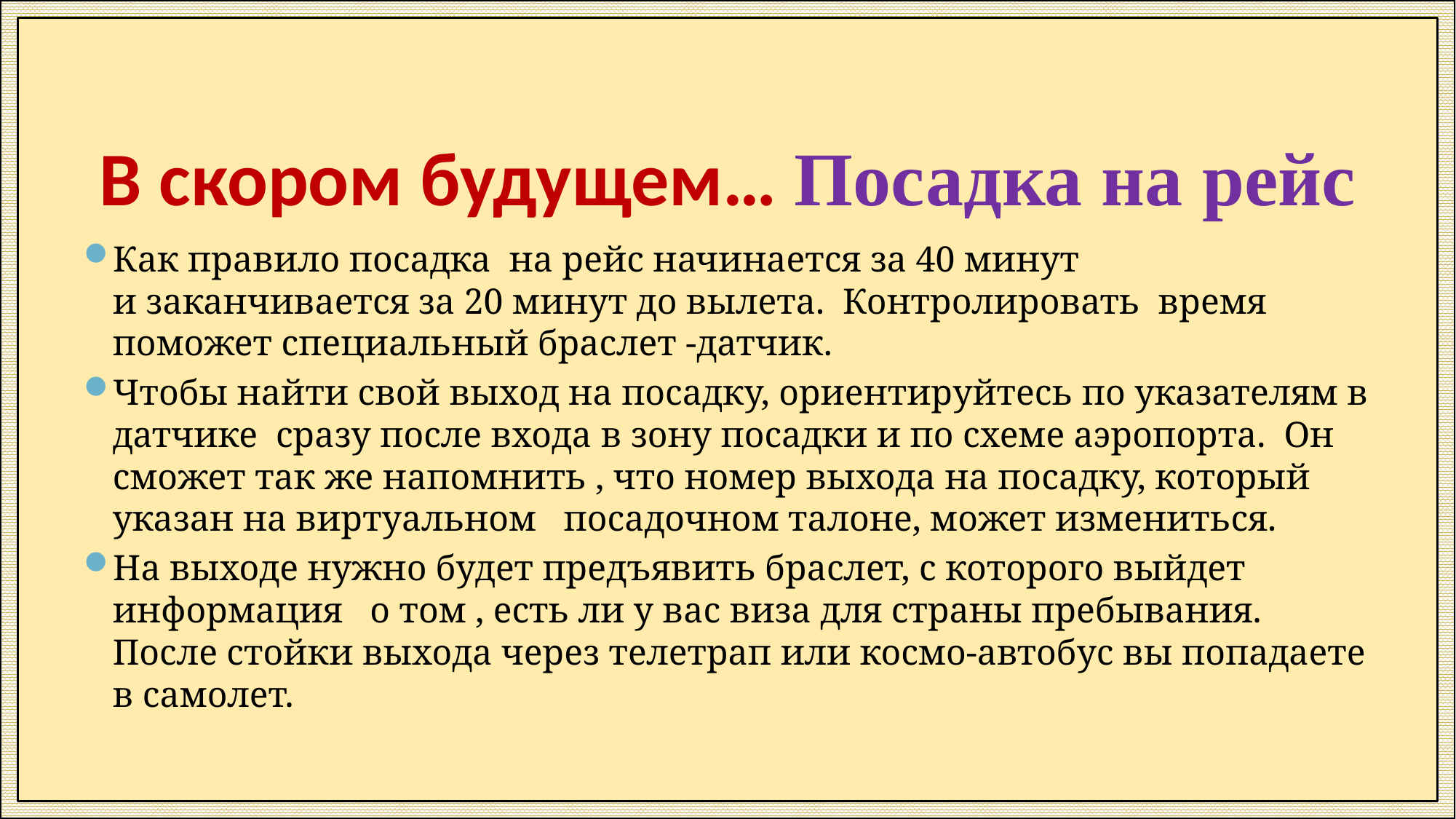

# В скором будущем… Посадка на рейс
Как правило посадка  на рейс начинается за 40 минут и заканчивается за 20 минут до вылета.  Контролировать  время  поможет специальный браслет -датчик.
Чтобы найти свой выход на посадку, ориентируйтесь по указателям в датчике  сразу после входа в зону посадки и по схеме аэропорта.  Он сможет так же напомнить , что номер выхода на посадку, который указан на виртуальном   посадочном талоне, может измениться.
На выходе нужно будет предъявить браслет, с которого выйдет информация   о том , есть ли у вас виза для страны пребывания. После стойки выхода через телетрап или космо-автобус вы попадаете в самолет.